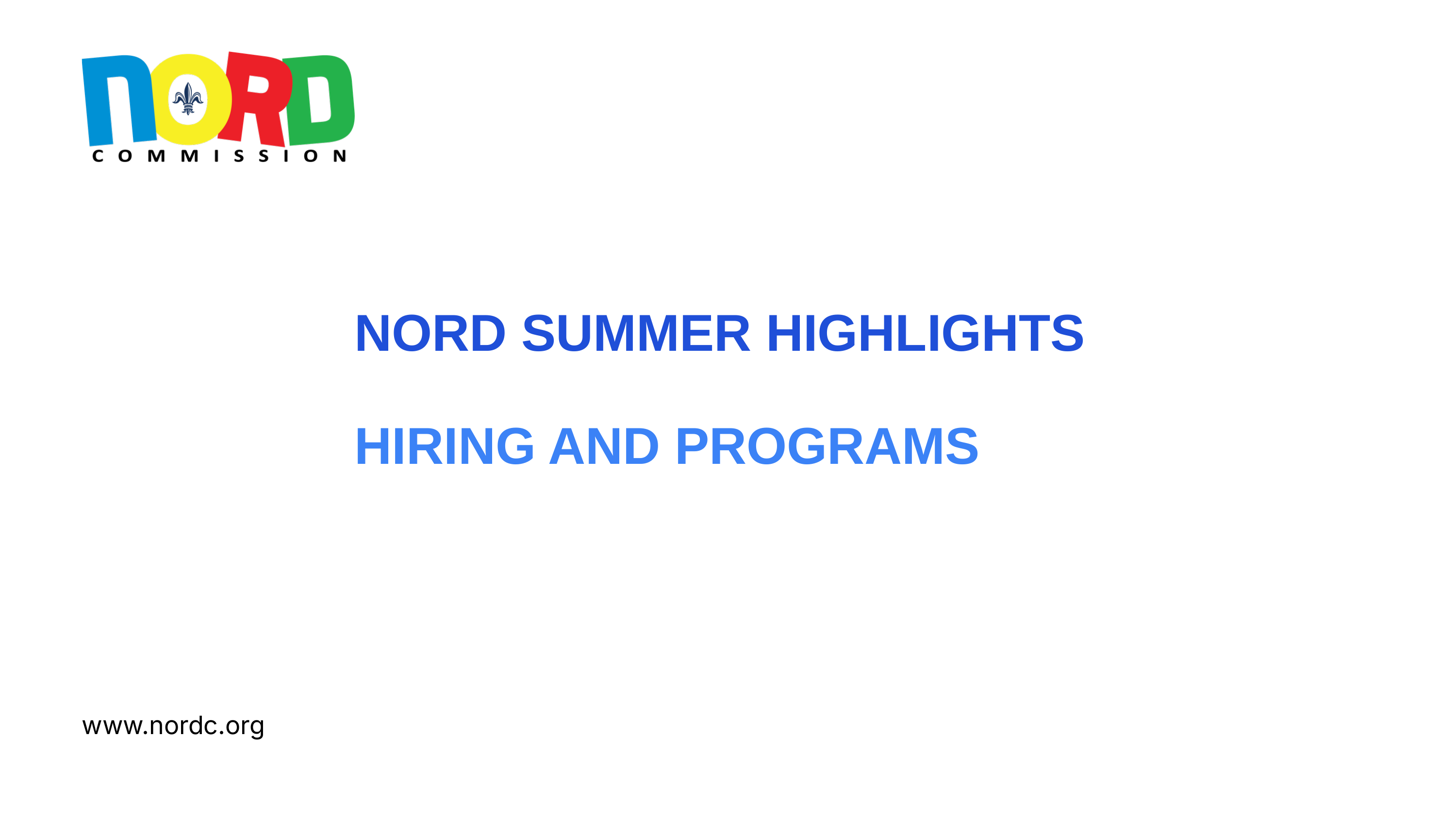

NORD SUMMER HIGHLIGHTS
HIRING AND PROGRAMS
www.nordc.org